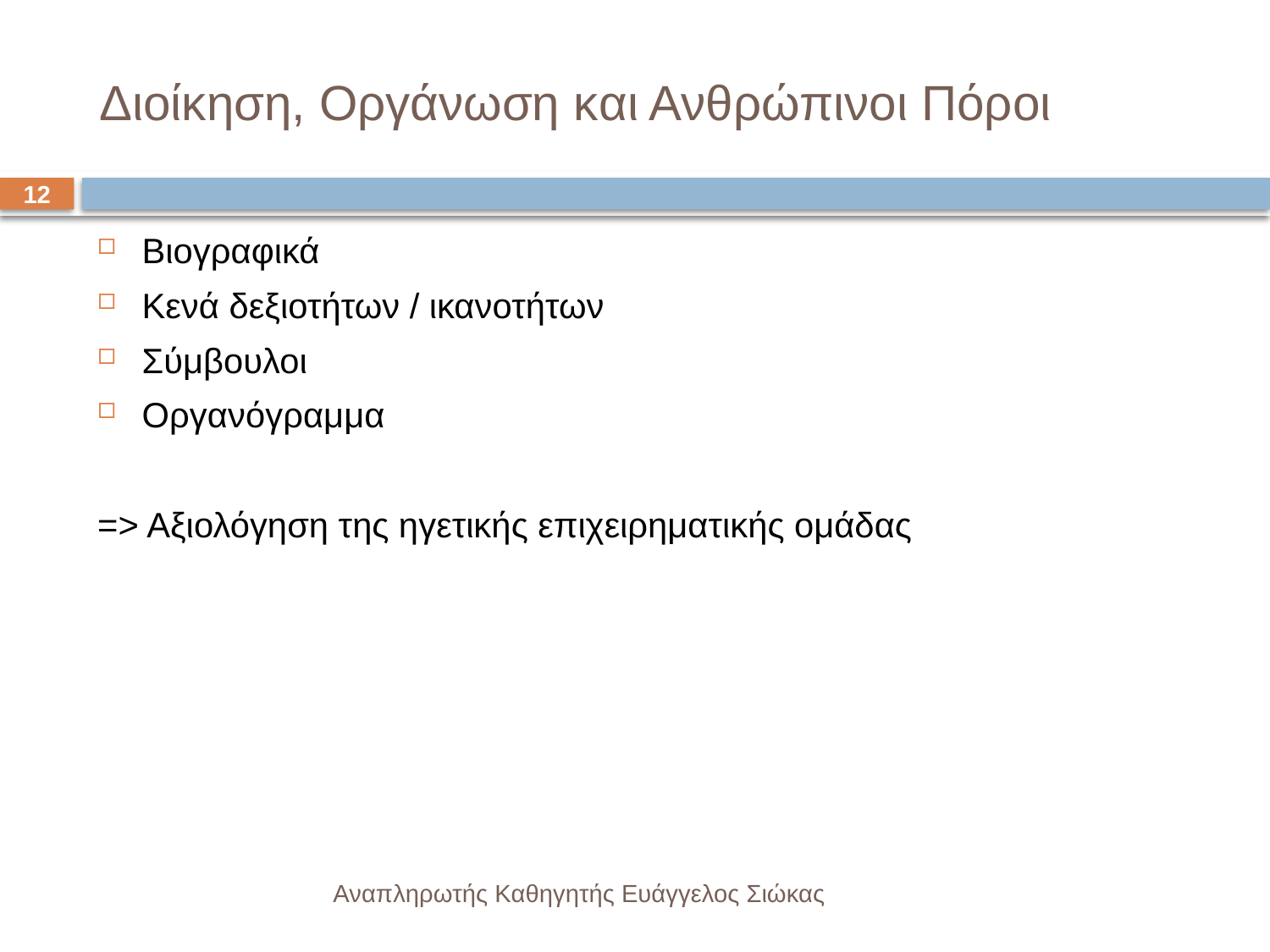

# Διοίκηση, Οργάνωση και Ανθρώπινοι Πόροι
12
Βιογραφικά
Κενά δεξιοτήτων / ικανοτήτων
Σύμβουλοι
Οργανόγραμμα

=> Αξιολόγηση της ηγετικής επιχειρηματικής ομάδας

Αναπληρωτής Καθηγητής Ευάγγελος Σιώκας